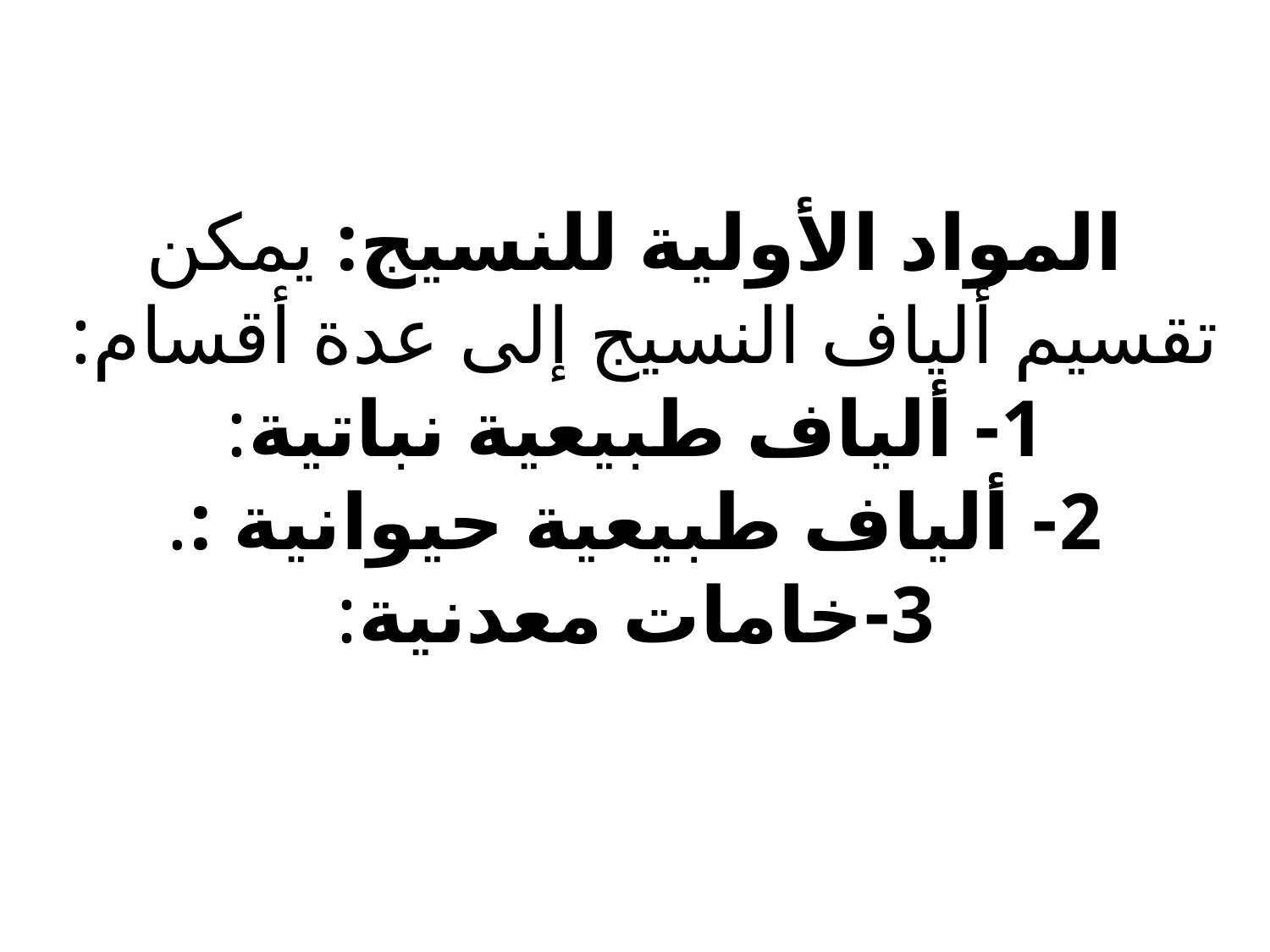

# المواد الأولية للنسيج: يمكن تقسيم ألياف النسيج إلى عدة أقسام: 1- ألياف طبيعية نباتية: 2- ألياف طبيعية حيوانية :. 3-خامات معدنية: